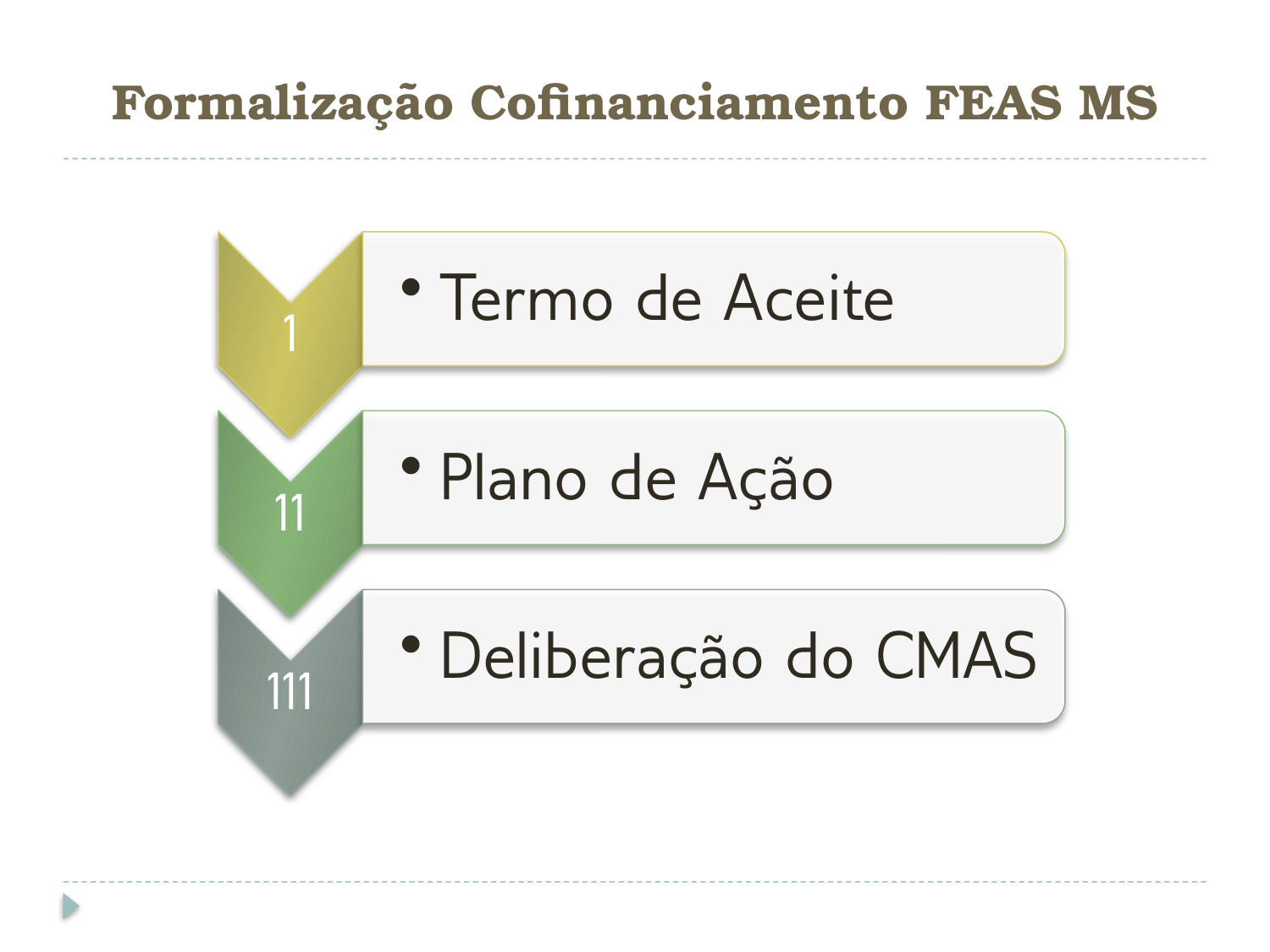

# Formalização Cofinanciamento FEAS MS
1
Termo de Aceite
11
Plano de Ação
111
Deliberação do CMAS